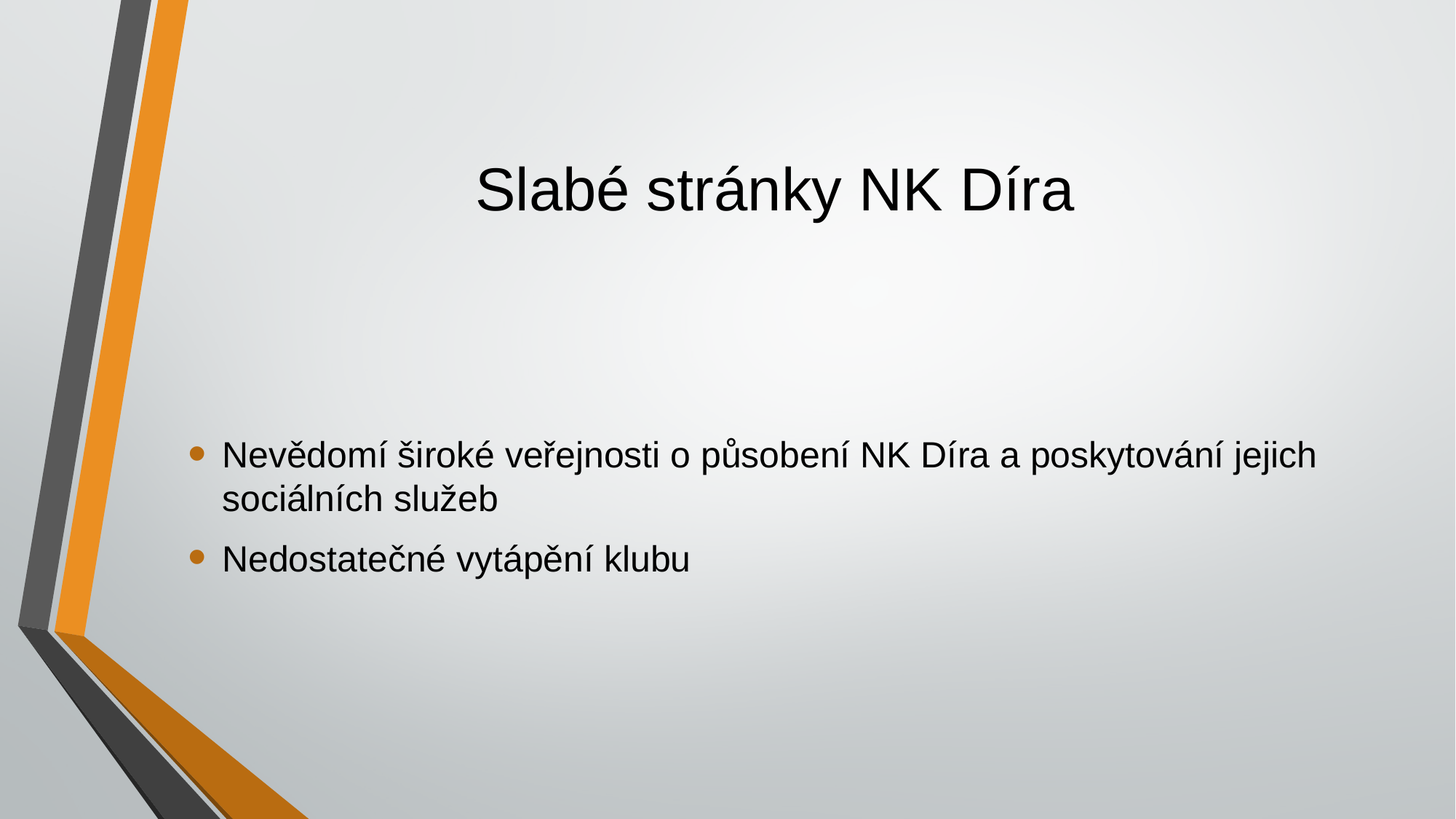

# Slabé stránky NK Díra
Nevědomí široké veřejnosti o působení NK Díra a poskytování jejich sociálních služeb
Nedostatečné vytápění klubu